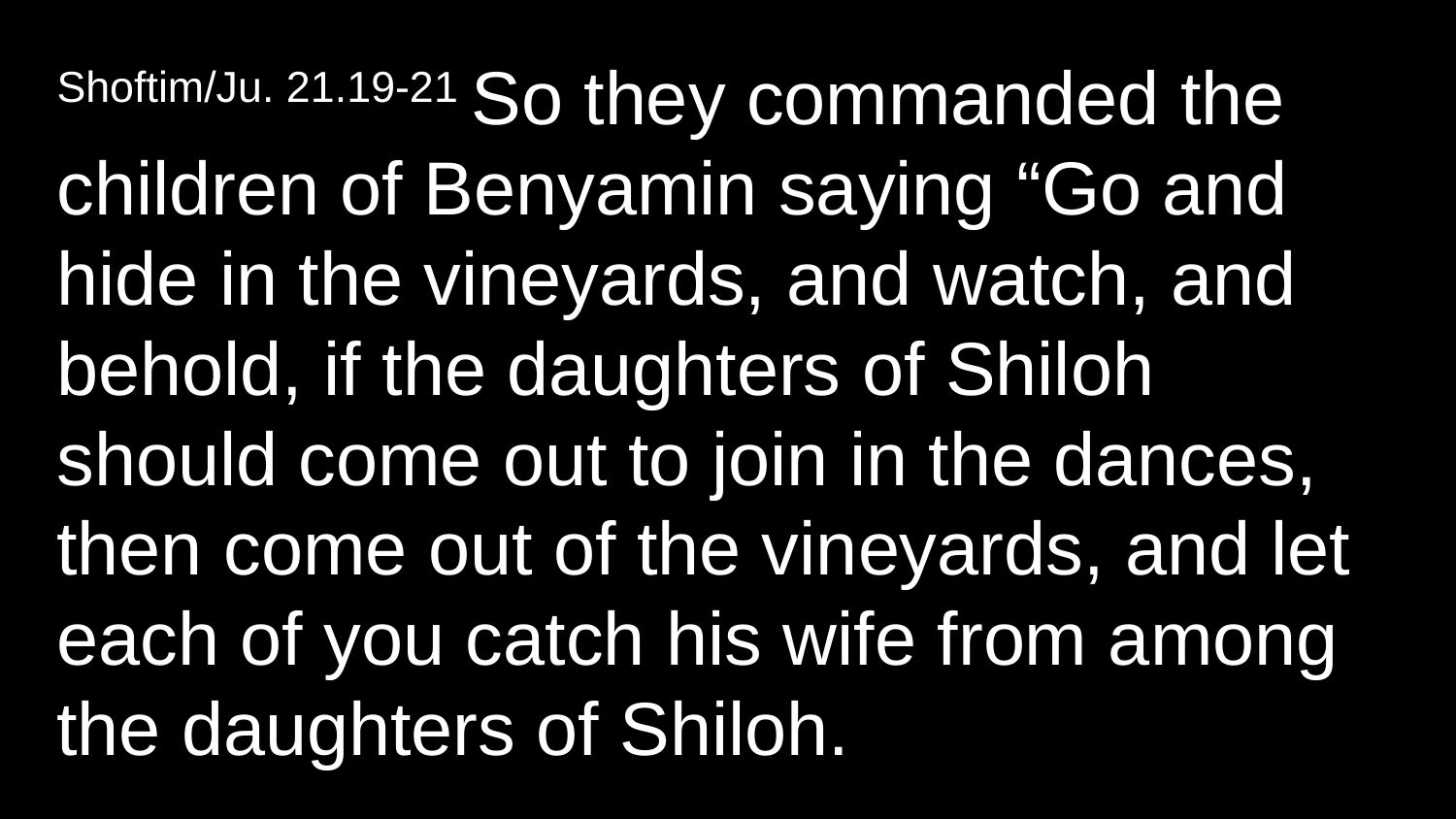

Shoftim/Ju. 21.19-21 So they commanded the children of Benyamin saying “Go and hide in the vineyards, and watch, and behold, if the daughters of Shiloh should come out to join in the dances, then come out of the vineyards, and let each of you catch his wife from among the daughters of Shiloh.